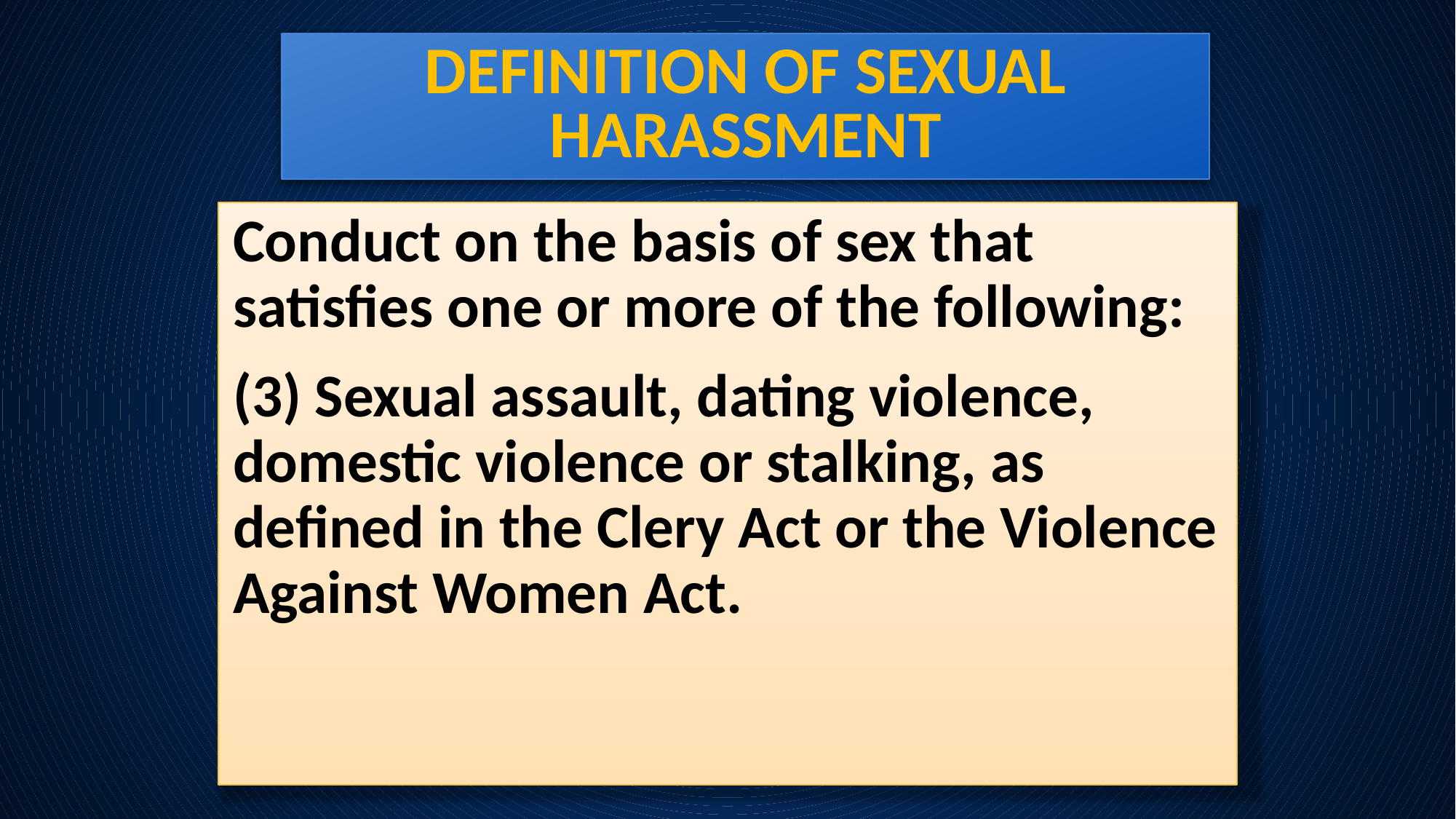

# Definition of sexual harassment
Conduct on the basis of sex that satisfies one or more of the following:
(3) Sexual assault, dating violence, domestic violence or stalking, as defined in the Clery Act or the Violence Against Women Act.